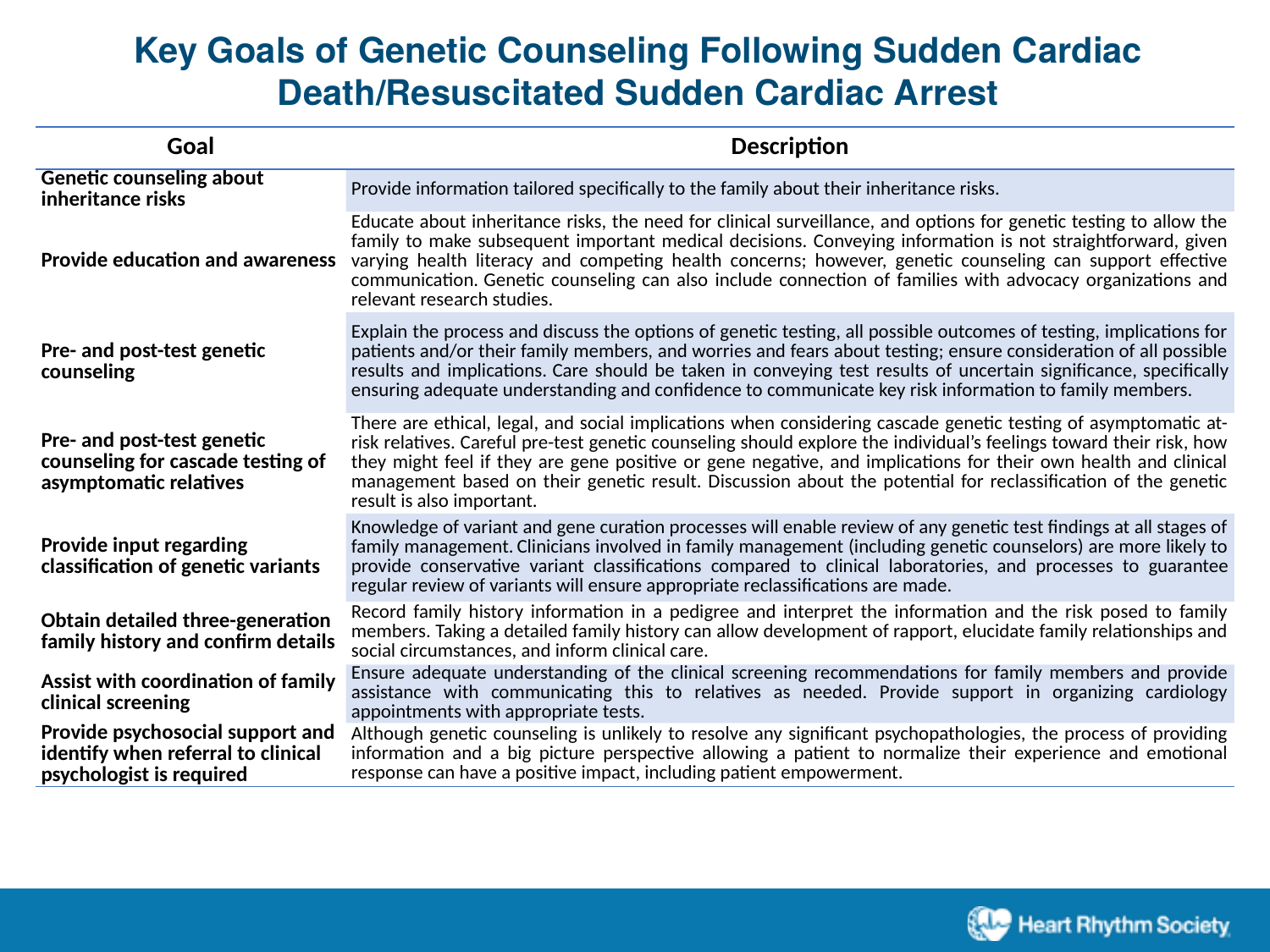

Key Goals of Genetic Counseling Following Sudden Cardiac Death/Resuscitated Sudden Cardiac Arrest
| Goal | Description |
| --- | --- |
| Genetic counseling about inheritance risks | Provide information tailored specifically to the family about their inheritance risks. |
| Provide education and awareness | Educate about inheritance risks, the need for clinical surveillance, and options for genetic testing to allow the family to make subsequent important medical decisions. Conveying information is not straightforward, given varying health literacy and competing health concerns; however, genetic counseling can support effective communication. Genetic counseling can also include connection of families with advocacy organizations and relevant research studies. |
| Pre- and post-test genetic counseling | Explain the process and discuss the options of genetic testing, all possible outcomes of testing, implications for patients and/or their family members, and worries and fears about testing; ensure consideration of all possible results and implications. Care should be taken in conveying test results of uncertain significance, specifically ensuring adequate understanding and confidence to communicate key risk information to family members. |
| Pre- and post-test genetic counseling for cascade testing of asymptomatic relatives | There are ethical, legal, and social implications when considering cascade genetic testing of asymptomatic at-risk relatives. Careful pre-test genetic counseling should explore the individual’s feelings toward their risk, how they might feel if they are gene positive or gene negative, and implications for their own health and clinical management based on their genetic result. Discussion about the potential for reclassification of the genetic result is also important. |
| Provide input regarding classification of genetic variants | Knowledge of variant and gene curation processes will enable review of any genetic test findings at all stages of family management. Clinicians involved in family management (including genetic counselors) are more likely to provide conservative variant classifications compared to clinical laboratories, and processes to guarantee regular review of variants will ensure appropriate reclassifications are made. |
| Obtain detailed three-generation family history and confirm details | Record family history information in a pedigree and interpret the information and the risk posed to family members. Taking a detailed family history can allow development of rapport, elucidate family relationships and social circumstances, and inform clinical care. |
| Assist with coordination of family clinical screening | Ensure adequate understanding of the clinical screening recommendations for family members and provide assistance with communicating this to relatives as needed. Provide support in organizing cardiology appointments with appropriate tests. |
| Provide psychosocial support and identify when referral to clinical psychologist is required | Although genetic counseling is unlikely to resolve any significant psychopathologies, the process of providing information and a big picture perspective allowing a patient to normalize their experience and emotional response can have a positive impact, including patient empowerment. |